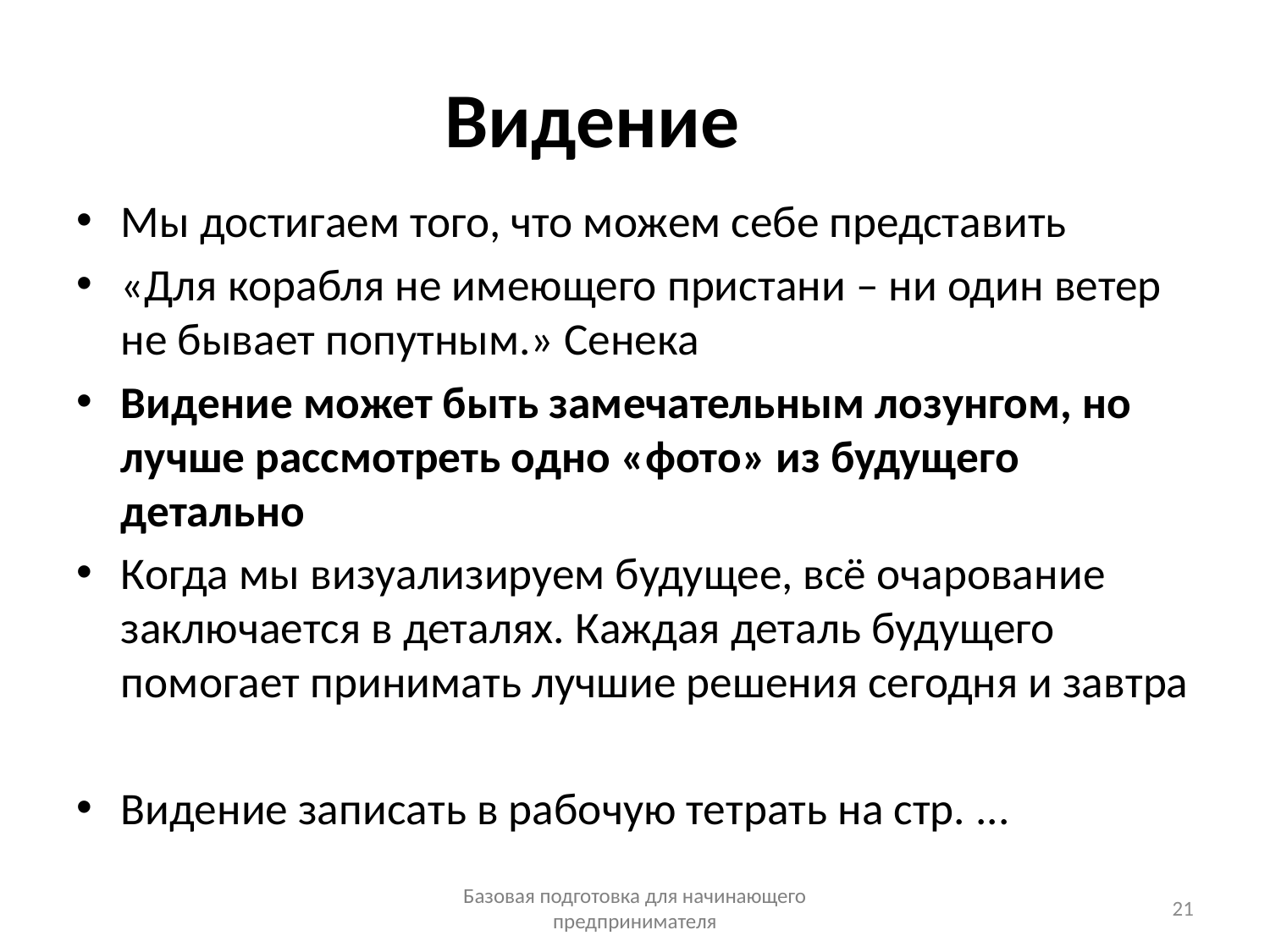

# Видение
Мы достигаем того, что можем себе представить
«Для корабля не имеющего пристани – ни один ветер не бывает попутным.» Сенека
Видение может быть замечательным лозунгом, но лучше рассмотреть одно «фото» из будущего детально
Когда мы визуализируем будущее, всё очарование заключается в деталях. Каждая деталь будущего помогает принимать лучшие решения сегодня и завтра

Видение записать в рабочую тетрать на стр. ...

Базовая подготовка для начинающего предпринимателя
21